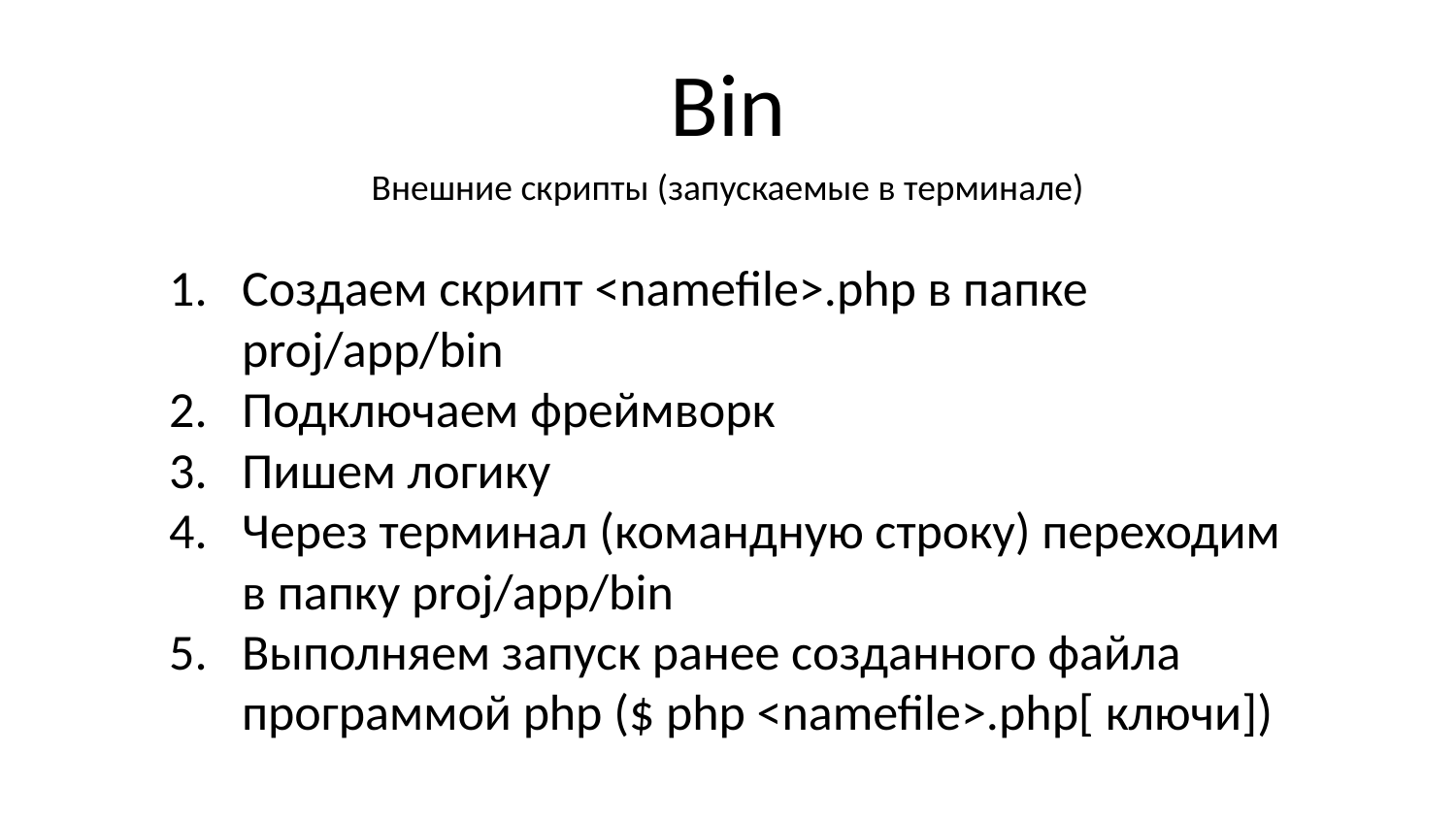

# Bin
Внешние скрипты (запускаемые в терминале)
Создаем скрипт <namefile>.php в папке proj/app/bin
Подключаем фреймворк
Пишем логику
Через терминал (командную строку) переходим в папку proj/app/bin
Выполняем запуск ранее созданного файла программой php ($ php <namefile>.php[ ключи])